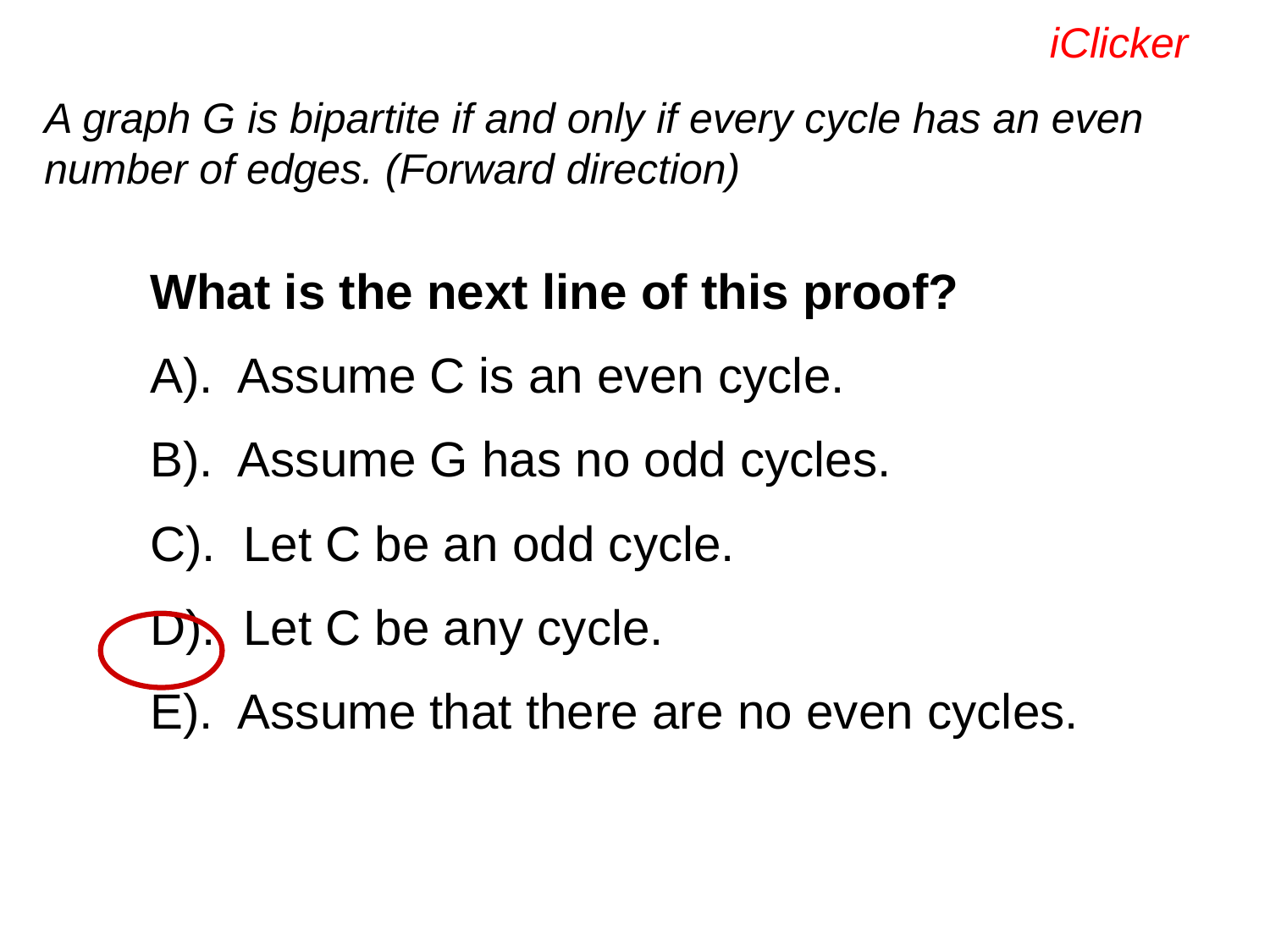

iClicker
A graph G is bipartite if and only if every cycle has an even number of edges. (Forward direction)

What is the next line of this proof?
A).  Assume C is an even cycle.
B).  Assume G has no odd cycles.
C).  Let C be an odd cycle.
D).  Let C be any cycle.
E).  Assume that there are no even cycles.